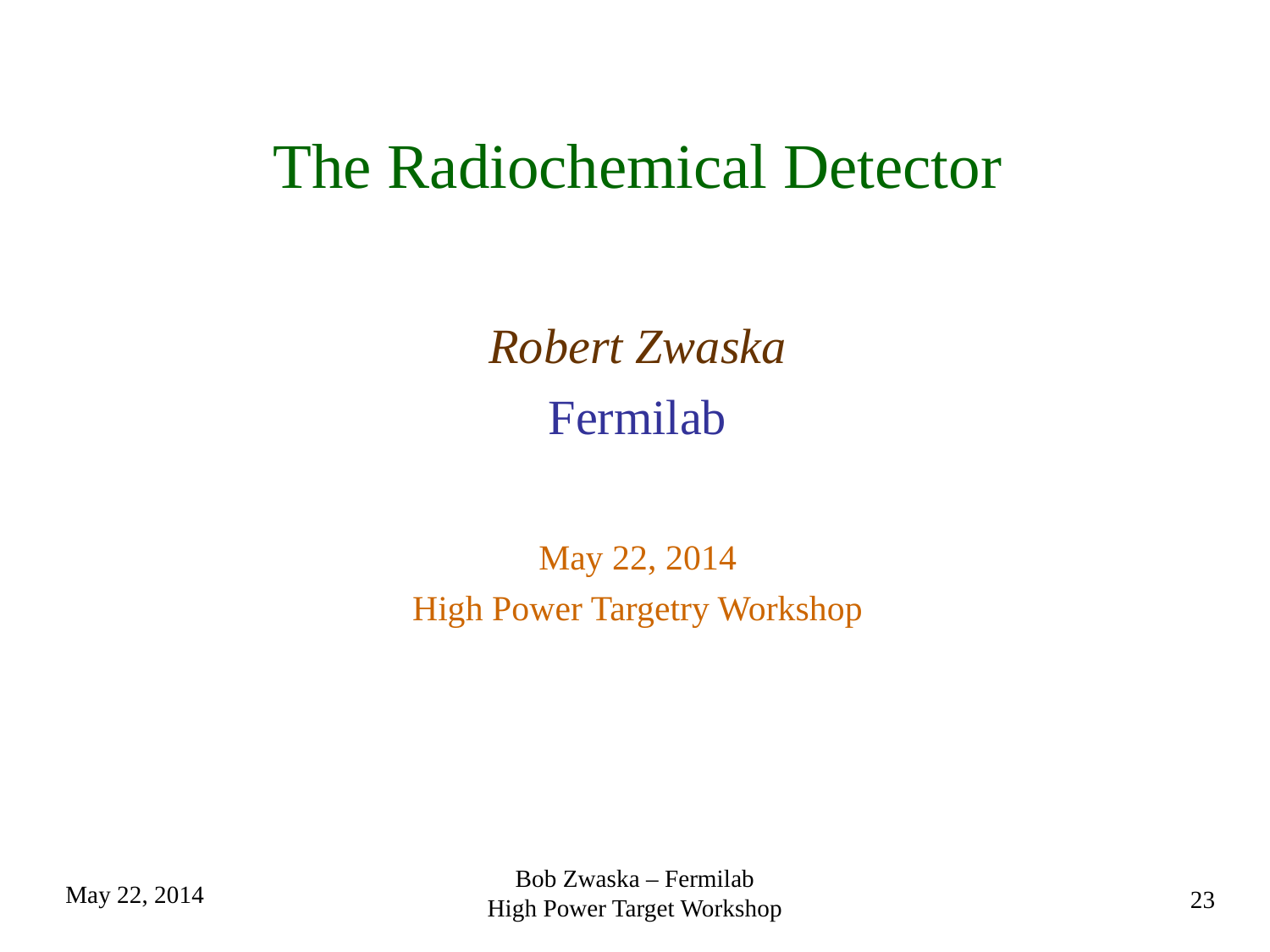

# The Radiochemical Detector Robert Zwaska Fermilab May 22, 2014 High Power Targetry Workshop